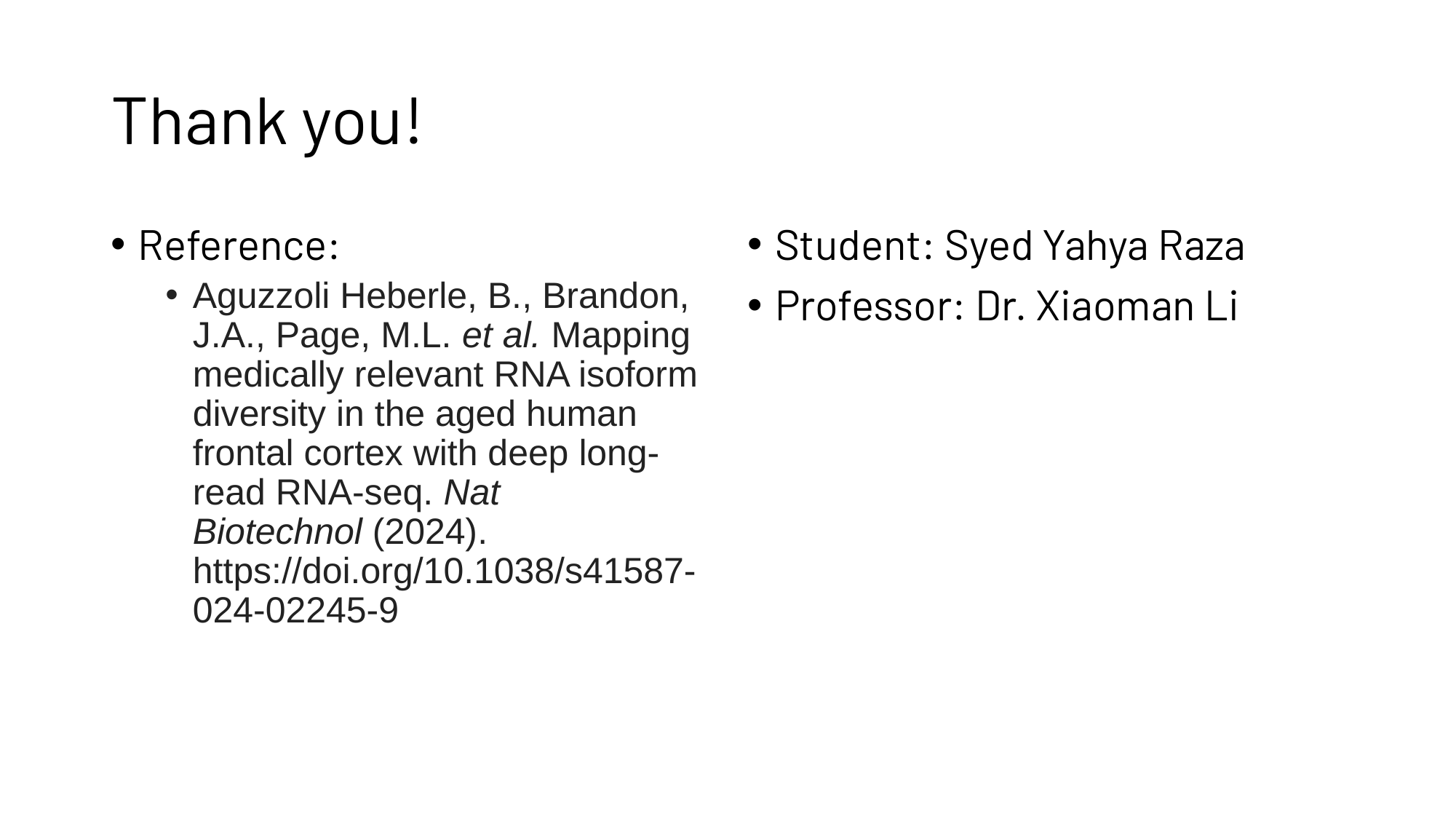

# Thank you!
Reference:
Aguzzoli Heberle, B., Brandon, J.A., Page, M.L. et al. Mapping medically relevant RNA isoform diversity in the aged human frontal cortex with deep long-read RNA-seq. Nat Biotechnol (2024). https://doi.org/10.1038/s41587-024-02245-9
Student: Syed Yahya Raza
Professor: Dr. Xiaoman Li